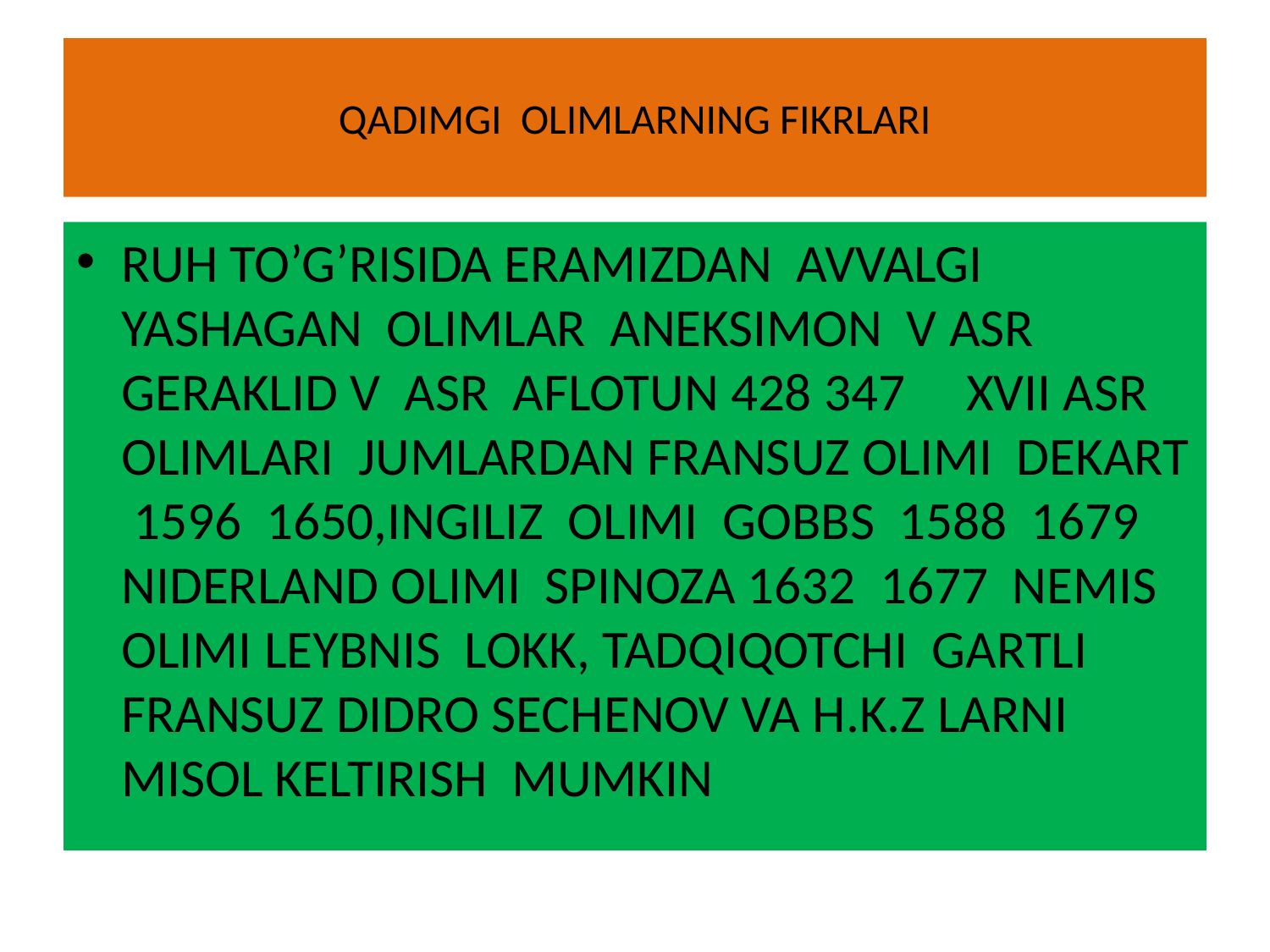

# QADIMGI  OLIMLARNING FIKRLARI
RUH TO’G’RISIDA ERAMIZDAN  AVVALGI  YASHAGAN  OLIMLAR  ANEKSIMON  V ASR  GERAKLID V  ASR  AFLOTUN 428 347  			XVII ASR  OLIMLARI  JUMLARDAN FRANSUZ OLIMI  DEKART  1596  1650,INGILIZ  OLIMI  GOBBS  1588  1679  NIDERLAND OLIMI  SPINOZA 1632  1677  NEMIS OLIMI LEYBNIS  LOKK, TADQIQOTCHI  GARTLI FRANSUZ DIDRO SECHENOV VA H.K.Z LARNI MISOL KELTIRISH  MUMKIN